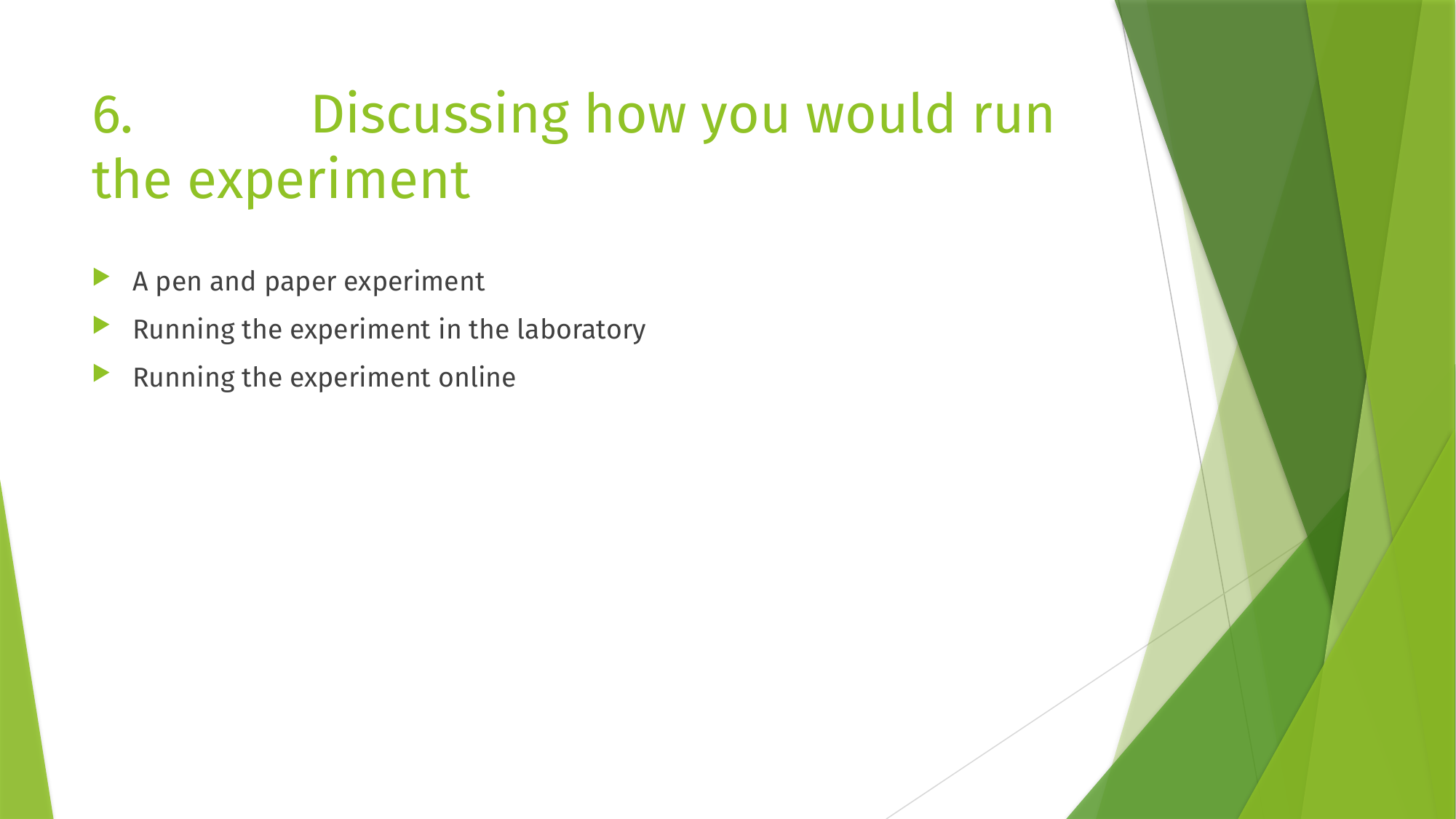

# 6.		Discussing how you would run the experiment
A pen and paper experiment
Running the experiment in the laboratory
Running the experiment online